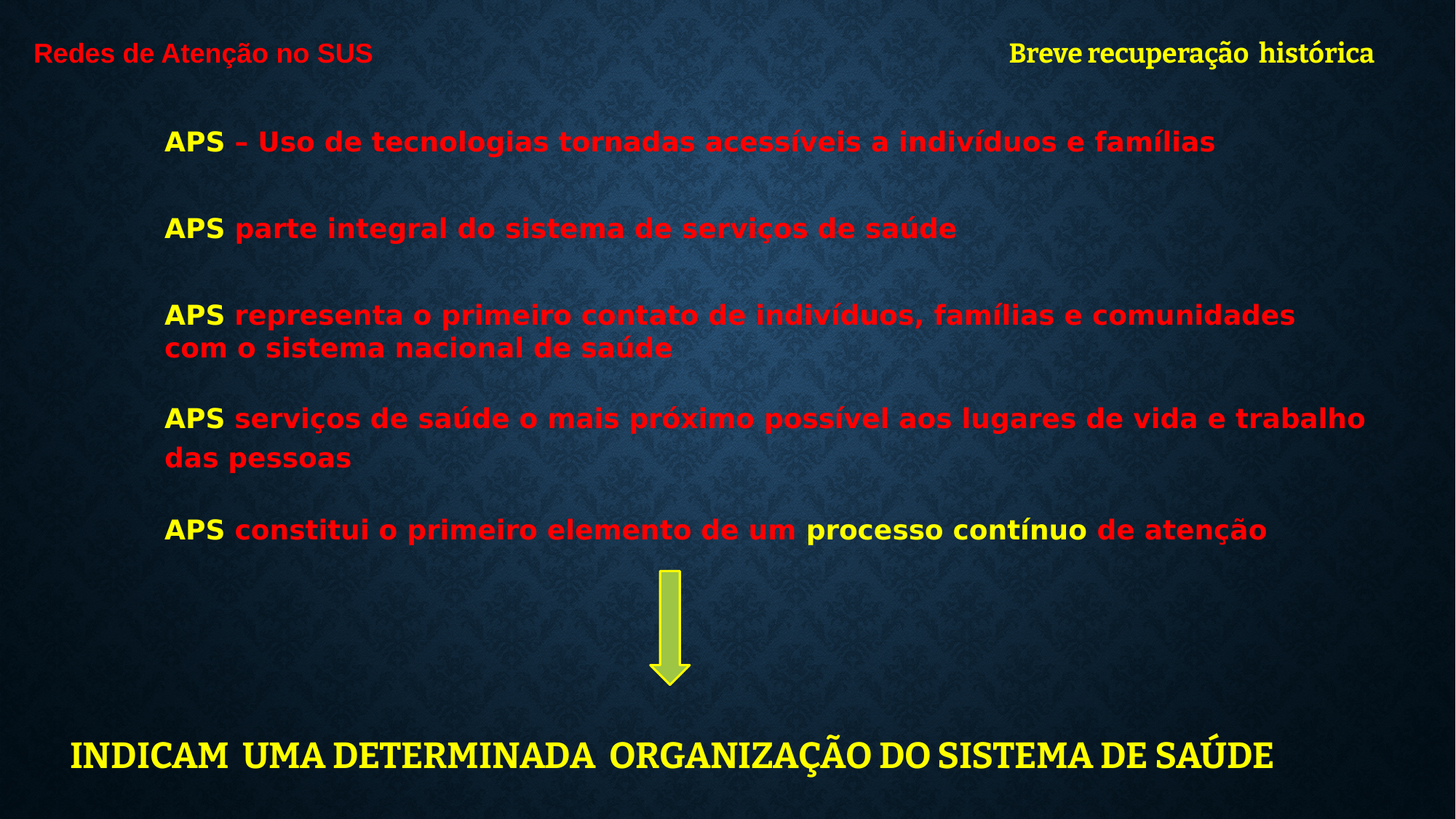

Redes de Atenção no SUS
Breve recuperação  histórica
APS – Uso de tecnologias tornadas acessíveis a indivíduos e famílias
APS parte integral do sistema de serviços de saúde
APS representa o primeiro contato de indivíduos, famílias e comunidades com o sistema nacional de saúde
APS serviços de saúde o mais próximo possível aos lugares de vida e trabalho das pessoas
APS constitui o primeiro elemento de um processo contínuo de atenção

 INDICAM  UMA DETERMINADA  ORGANIZAÇÃO DO SISTEMA DE SAÚDE